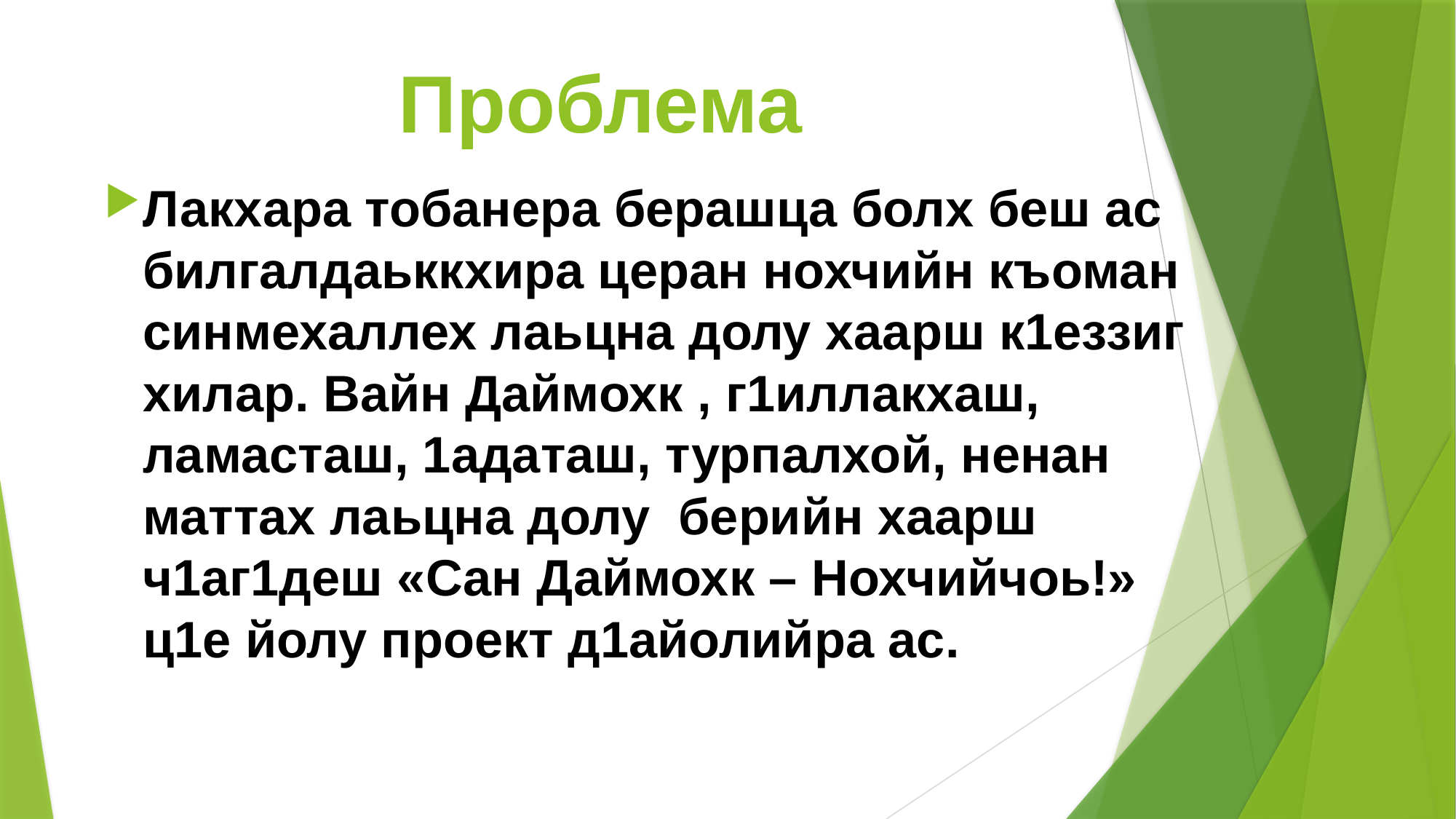

# Проблема
Лакхара тобанера берашца болх беш ас билгалдаьккхира церан нохчийн къоман синмехаллех лаьцна долу хаарш к1еззиг хилар. Вайн Даймохк , г1иллакхаш, ламасташ, 1адаташ, турпалхой, ненан маттах лаьцна долу  берийн хаарш  ч1аг1деш «Сан Даймохк – Нохчийчоь!»  ц1е йолу проект д1айолийра ас.